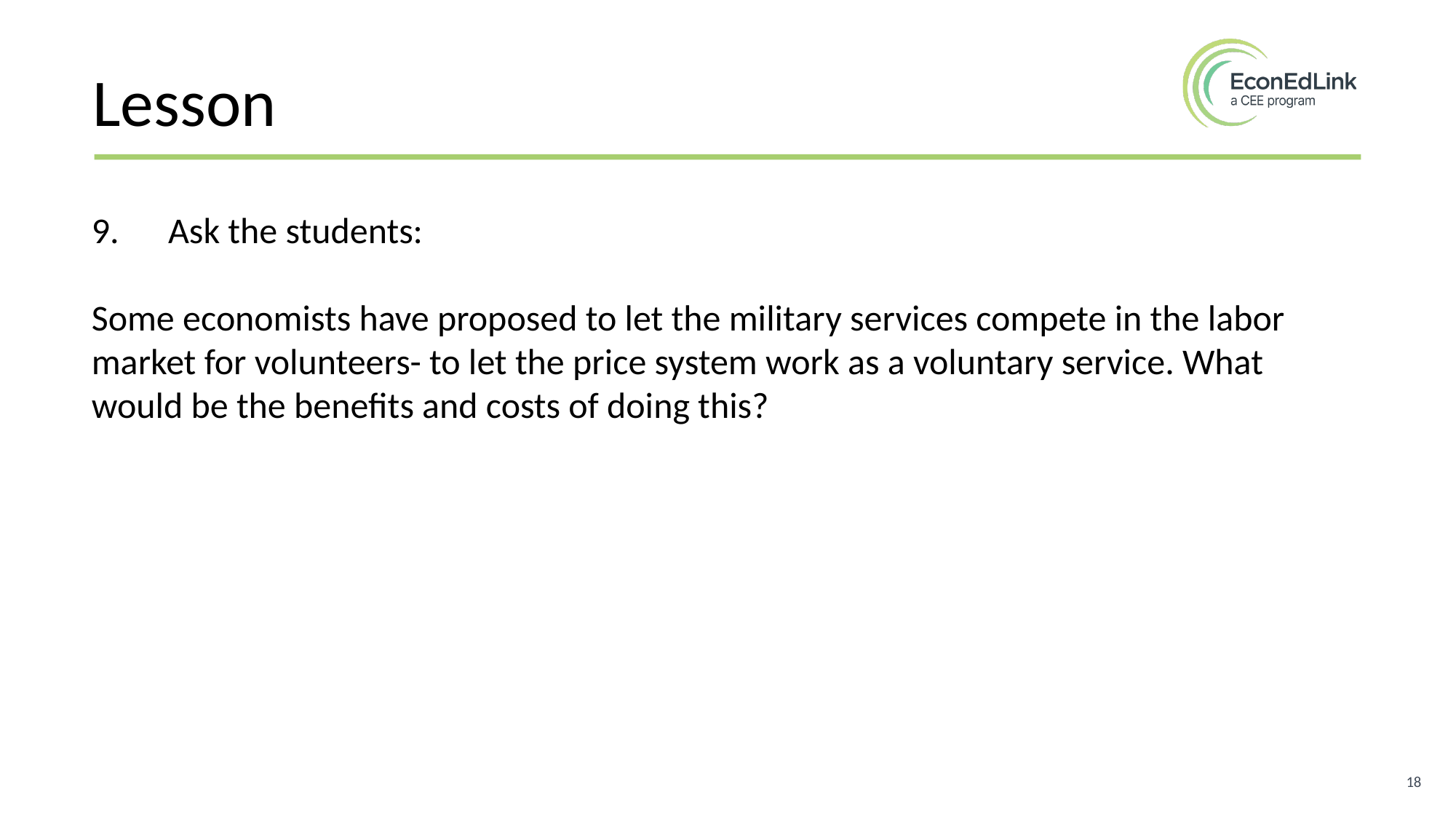

# Lesson
9.      Ask the students:

Some economists have proposed to let the military services compete in the labor market for volunteers- to let the price system work as a voluntary service. What would be the benefits and costs of doing this?
18